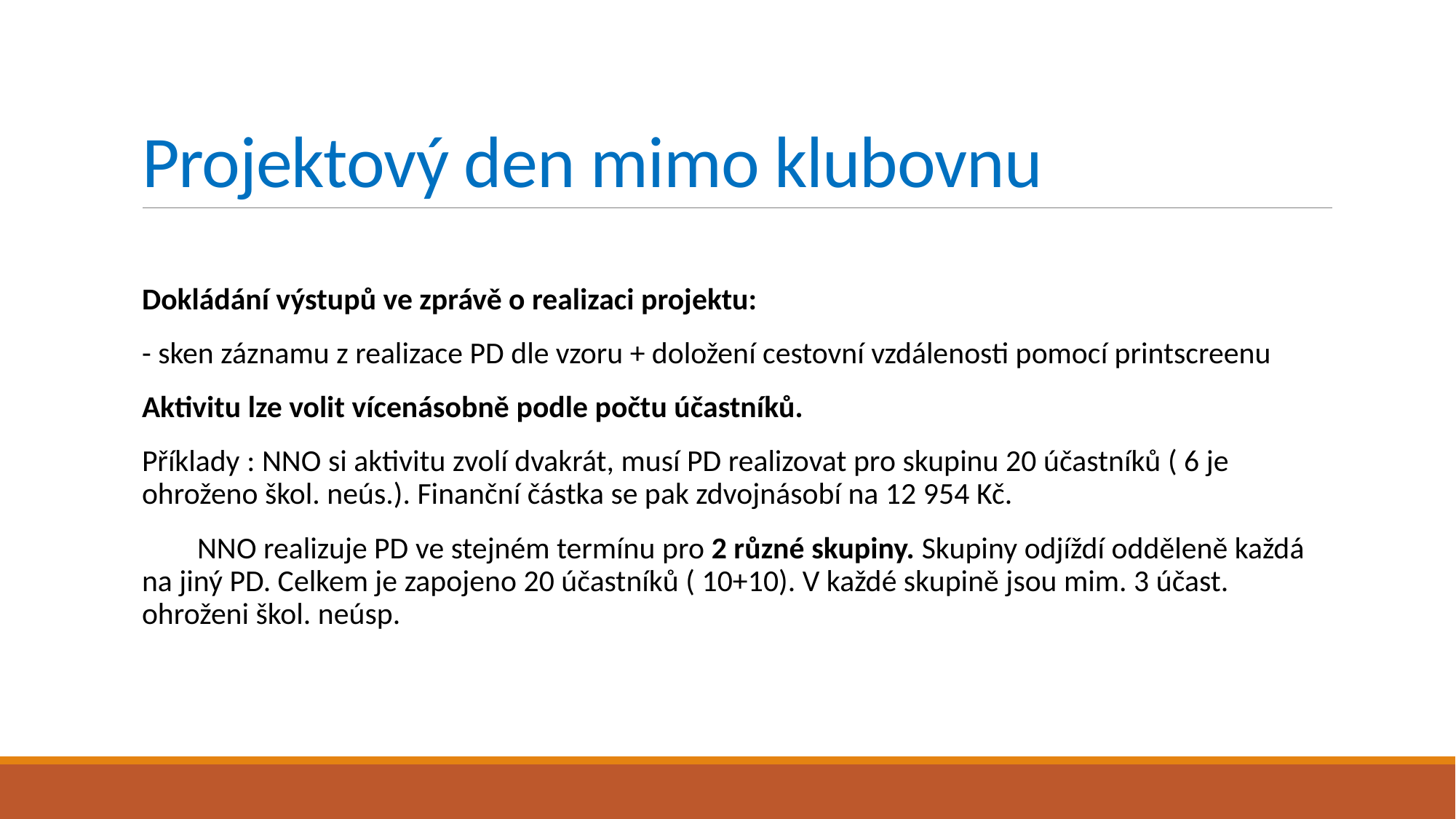

# Projektový den mimo klubovnu

Dokládání výstupů ve zprávě o realizaci projektu:
- sken záznamu z realizace PD dle vzoru + doložení cestovní vzdálenosti pomocí printscreenu
Aktivitu lze volit vícenásobně podle počtu účastníků.
Příklady : NNO si aktivitu zvolí dvakrát, musí PD realizovat pro skupinu 20 účastníků ( 6 je ohroženo škol. neús.). Finanční částka se pak zdvojnásobí na 12 954 Kč.
        NNO realizuje PD ve stejném termínu pro 2 různé skupiny. Skupiny odjíždí odděleně každá na jiný PD. Celkem je zapojeno 20 účastníků ( 10+10). V každé skupině jsou mim. 3 účast. ohroženi škol. neúsp.